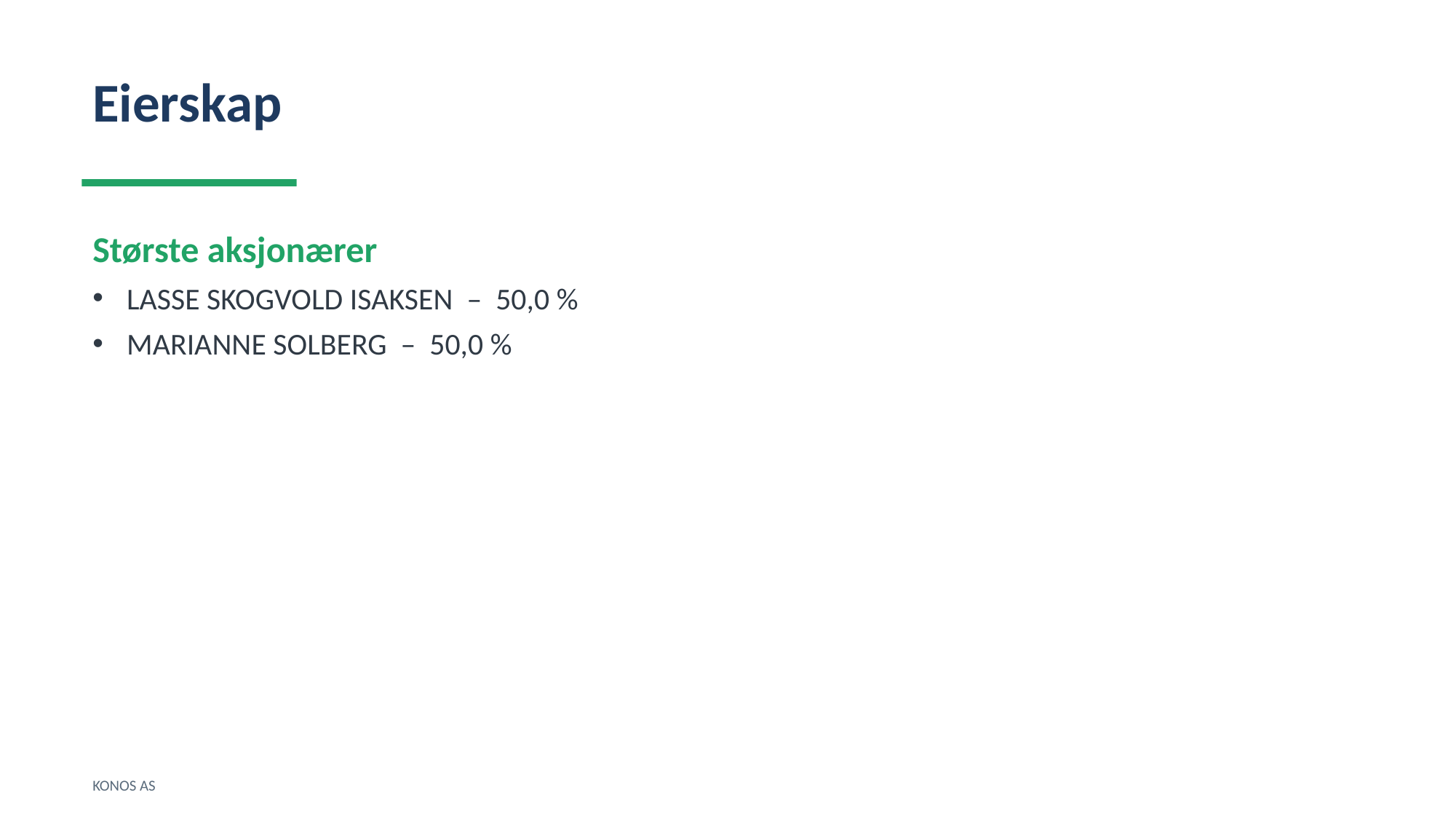

Eierskap

Største aksjonærer
LASSE SKOGVOLD ISAKSEN  –  50,0 %
MARIANNE SOLBERG  –  50,0 %
KONOS AS